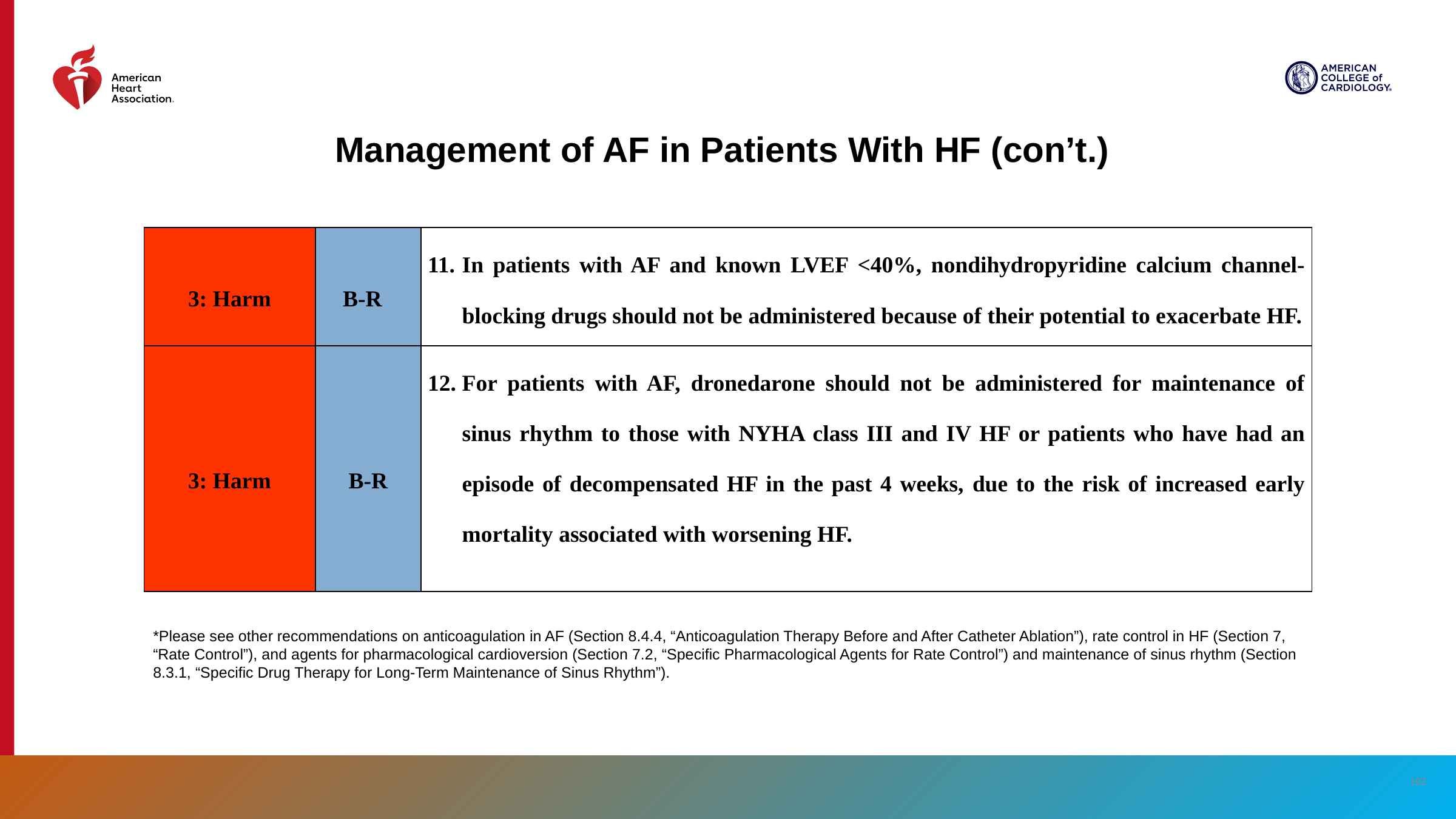

# Management of AF in Patients With HF (con’t.)
| 3: Harm | B-R | In patients with AF and known LVEF <40%, nondihydropyridine calcium channel-blocking drugs should not be administered because of their potential to exacerbate HF. |
| --- | --- | --- |
| 3: Harm | B-R | For patients with AF, dronedarone should not be administered for maintenance of sinus rhythm to those with NYHA class III and IV HF or patients who have had an episode of decompensated HF in the past 4 weeks, due to the risk of increased early mortality associated with worsening HF. |
*Please see other recommendations on anticoagulation in AF (Section 8.4.4, “Anticoagulation Therapy Before and After Catheter Ablation”), rate control in HF (Section 7, “Rate Control”), and agents for pharmacological cardioversion (Section 7.2, “Speciﬁc Pharmacological Agents for Rate Control”) and maintenance of sinus rhythm (Section 8.3.1, “Speciﬁc Drug Therapy for Long-Term Maintenance of Sinus Rhythm”).
192